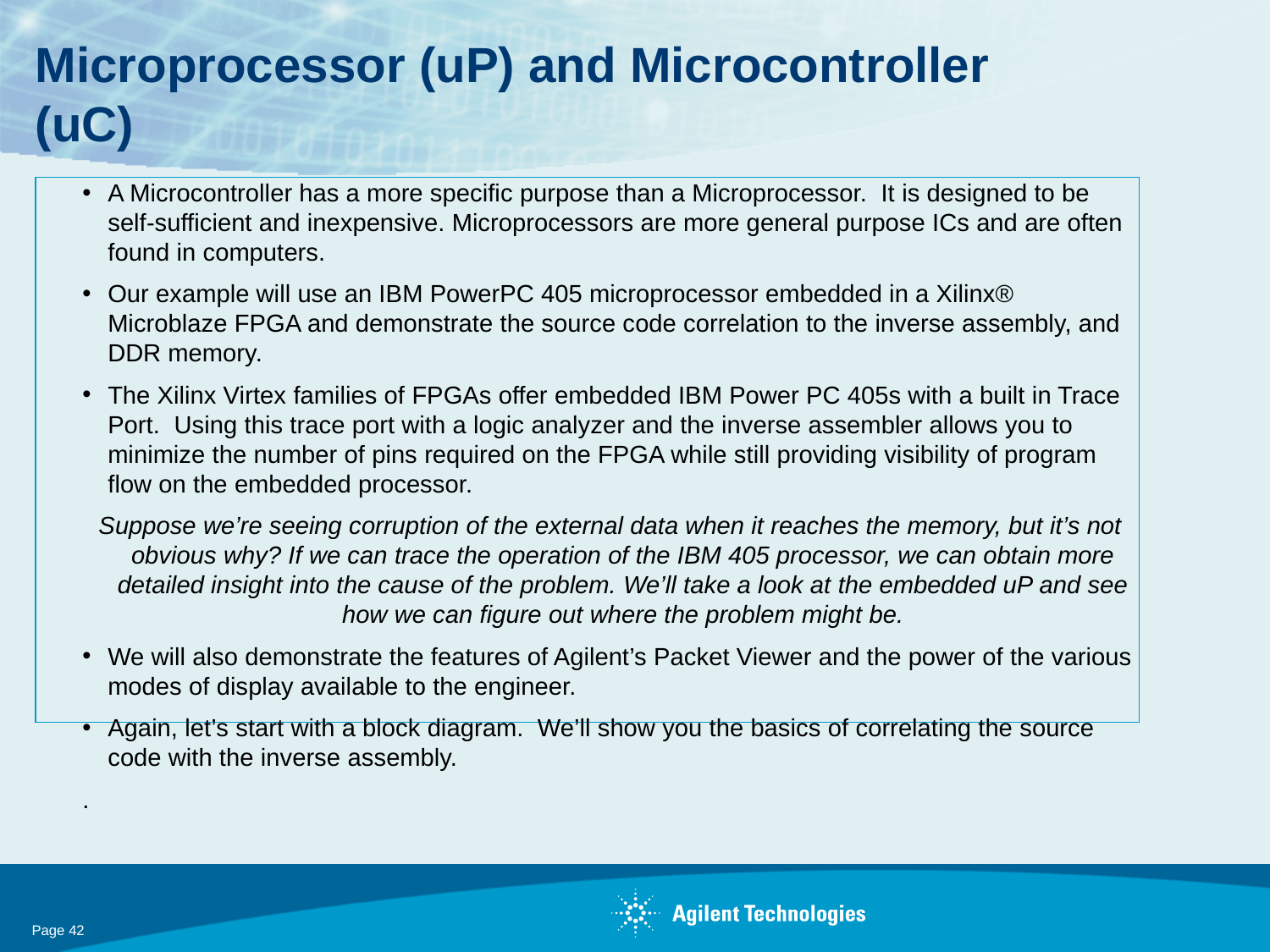

# Microprocessor (uP) and Microcontroller (uC)
A Microcontroller has a more specific purpose than a Microprocessor.  It is designed to be self-sufficient and inexpensive. Microprocessors are more general purpose ICs and are often found in computers.
Our example will use an IBM PowerPC 405 microprocessor embedded in a Xilinx® Microblaze FPGA and demonstrate the source code correlation to the inverse assembly, and DDR memory.
The Xilinx Virtex families of FPGAs offer embedded IBM Power PC 405s with a built in Trace Port.  Using this trace port with a logic analyzer and the inverse assembler allows you to minimize the number of pins required on the FPGA while still providing visibility of program flow on the embedded processor.
Suppose we’re seeing corruption of the external data when it reaches the memory, but it’s not obvious why? If we can trace the operation of the IBM 405 processor, we can obtain more detailed insight into the cause of the problem. We’ll take a look at the embedded uP and see how we can figure out where the problem might be.
We will also demonstrate the features of Agilent’s Packet Viewer and the power of the various modes of display available to the engineer.
Again, let’s start with a block diagram.  We’ll show you the basics of correlating the source code with the inverse assembly.
.

Page 42